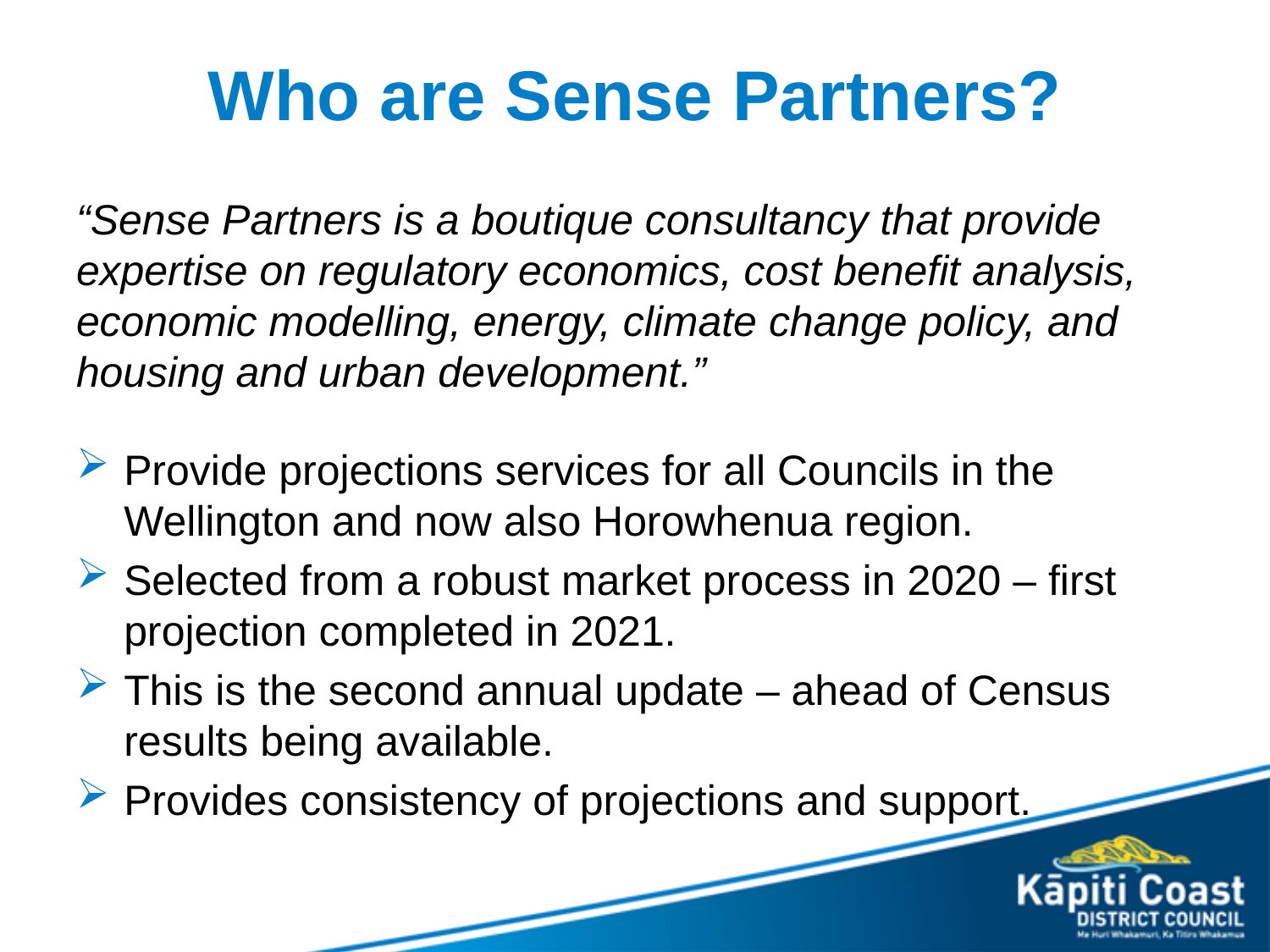

# Who are Sense Partners?
“Sense Partners is a boutique consultancy that provide expertise on regulatory economics, cost benefit analysis, economic modelling, energy, climate change policy, and housing and urban development.”

Provide projections services for all Councils in the Wellington and now also Horowhenua region.
Selected from a robust market process in 2020 – first projection completed in 2021.
This is the second annual update – ahead of Census results being available.
Provides consistency of projections and support.